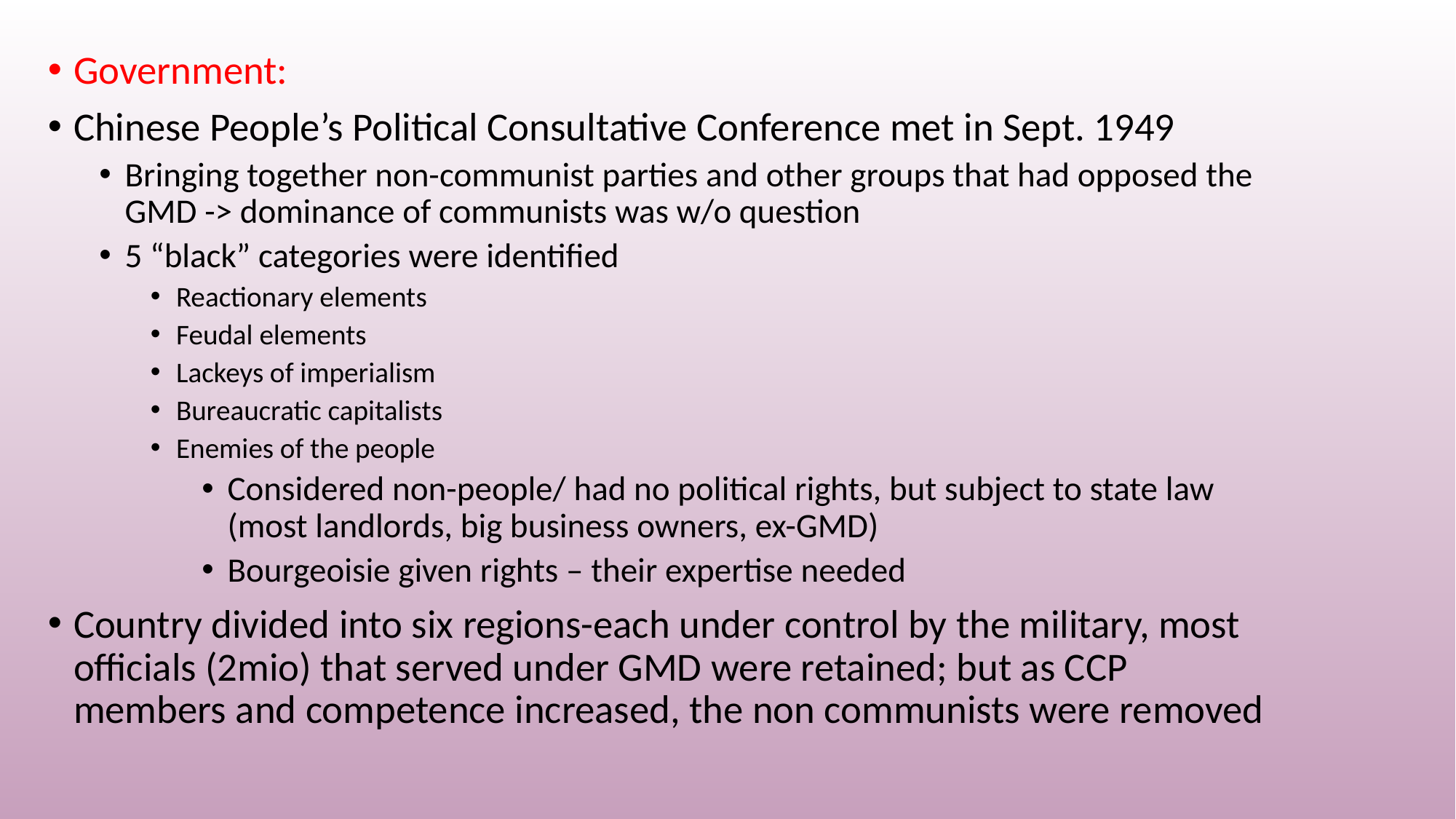

Government:
Chinese People’s Political Consultative Conference met in Sept. 1949
Bringing together non-communist parties and other groups that had opposed the GMD -> dominance of communists was w/o question
5 “black” categories were identified
Reactionary elements
Feudal elements
Lackeys of imperialism
Bureaucratic capitalists
Enemies of the people
Considered non-people/ had no political rights, but subject to state law (most landlords, big business owners, ex-GMD)
Bourgeoisie given rights – their expertise needed
Country divided into six regions-each under control by the military, most officials (2mio) that served under GMD were retained; but as CCP members and competence increased, the non communists were removed